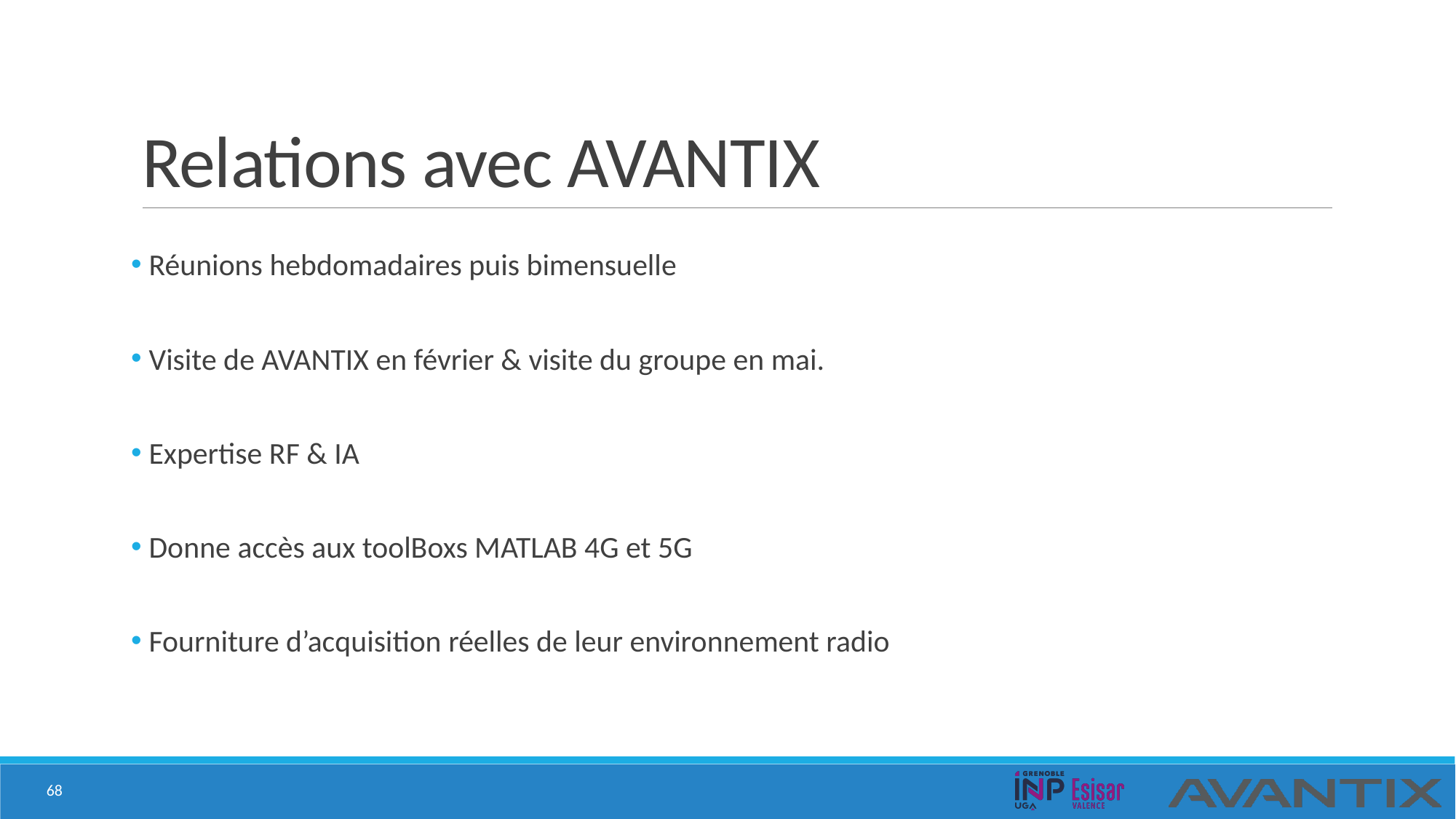

# Relations avec AVANTIX
 Réunions hebdomadaires puis bimensuelle
 Visite de AVANTIX en février & visite du groupe en mai.
 Expertise RF & IA
 Donne accès aux toolBoxs MATLAB 4G et 5G
 Fourniture d’acquisition réelles de leur environnement radio

68